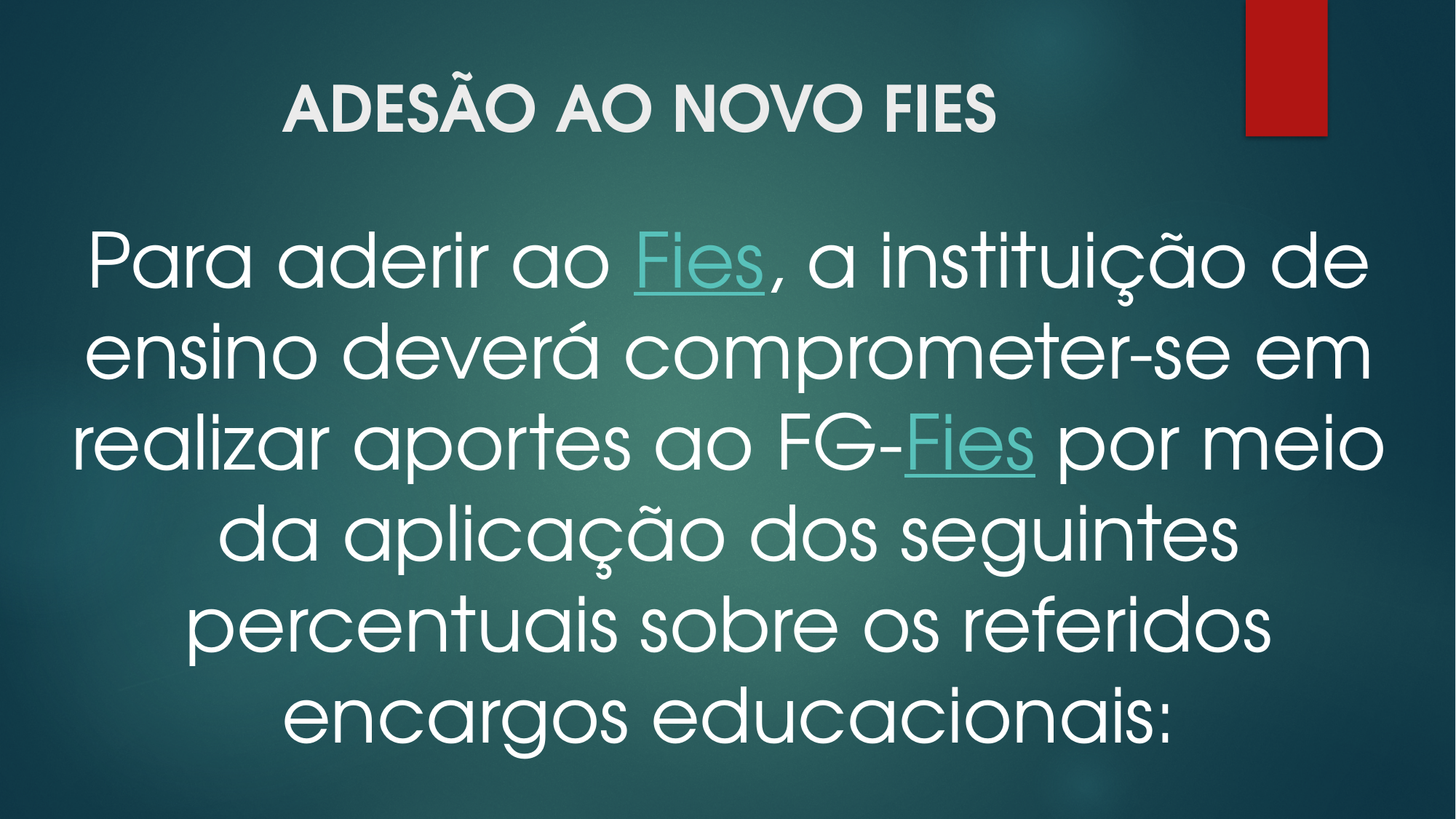

# ADESÃO AO NOVO FIES
Para aderir ao Fies, a instituição de ensino deverá comprometer-se em realizar aportes ao FG-Fies por meio da aplicação dos seguintes percentuais sobre os referidos encargos educacionais: